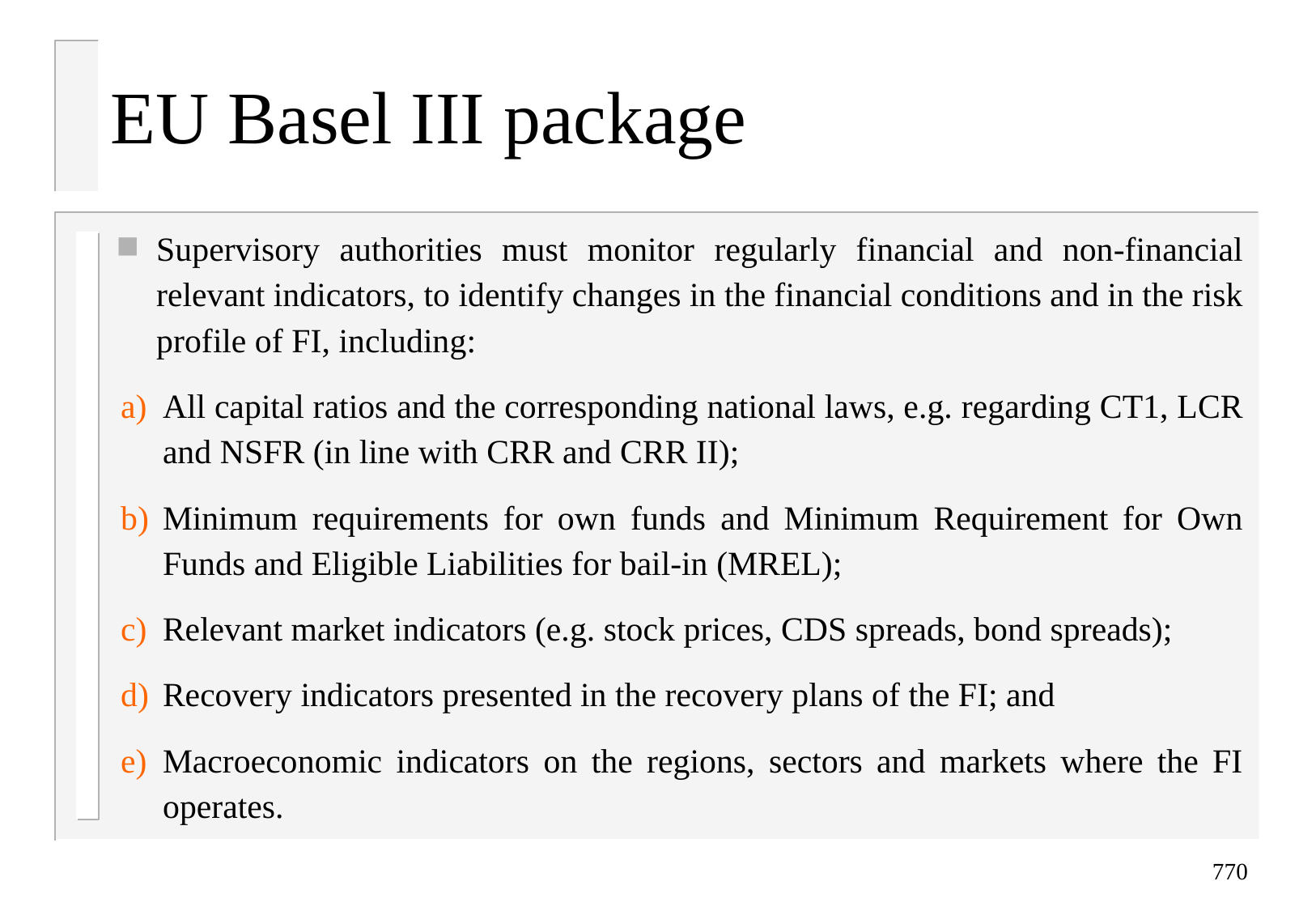

# EU Basel III package
Supervisory authorities must monitor regularly financial and non-financial relevant indicators, to identify changes in the financial conditions and in the risk profile of FI, including:
All capital ratios and the corresponding national laws, e.g. regarding CT1, LCR and NSFR (in line with CRR and CRR II);
Minimum requirements for own funds and Minimum Requirement for Own Funds and Eligible Liabilities for bail-in (MREL);
Relevant market indicators (e.g. stock prices, CDS spreads, bond spreads);
Recovery indicators presented in the recovery plans of the FI; and
Macroeconomic indicators on the regions, sectors and markets where the FI operates.
770